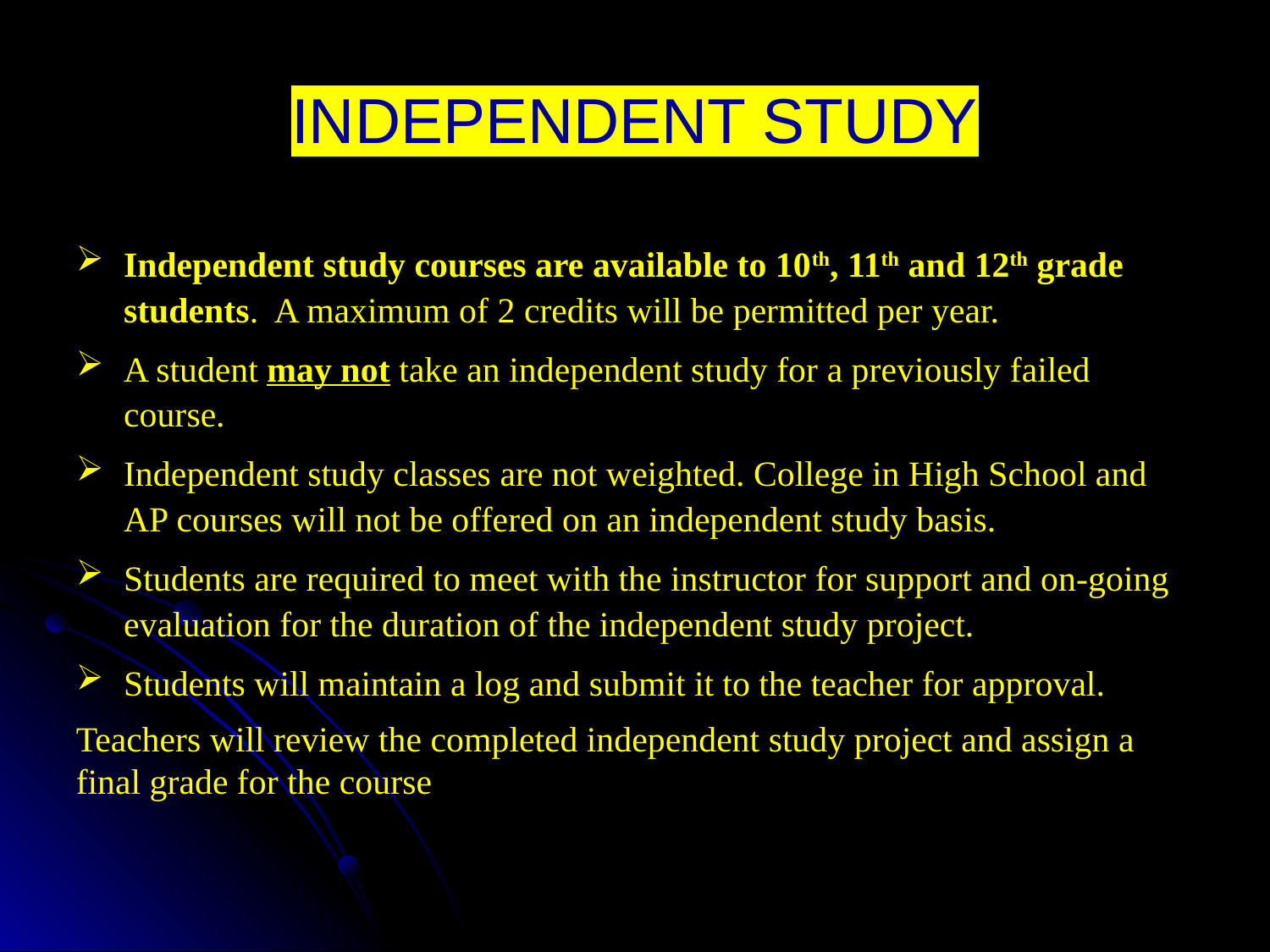

# INDEPENDENT STUDY
Independent study courses are available to 10th, 11th and 12th grade students.  A maximum of 2 credits will be permitted per year.
A student may not take an independent study for a previously failed course.
Independent study classes are not weighted. College in High School and AP courses will not be offered on an independent study basis.
Students are required to meet with the instructor for support and on-going evaluation for the duration of the independent study project.
Students will maintain a log and submit it to the teacher for approval.
Teachers will review the completed independent study project and assign a final grade for the course